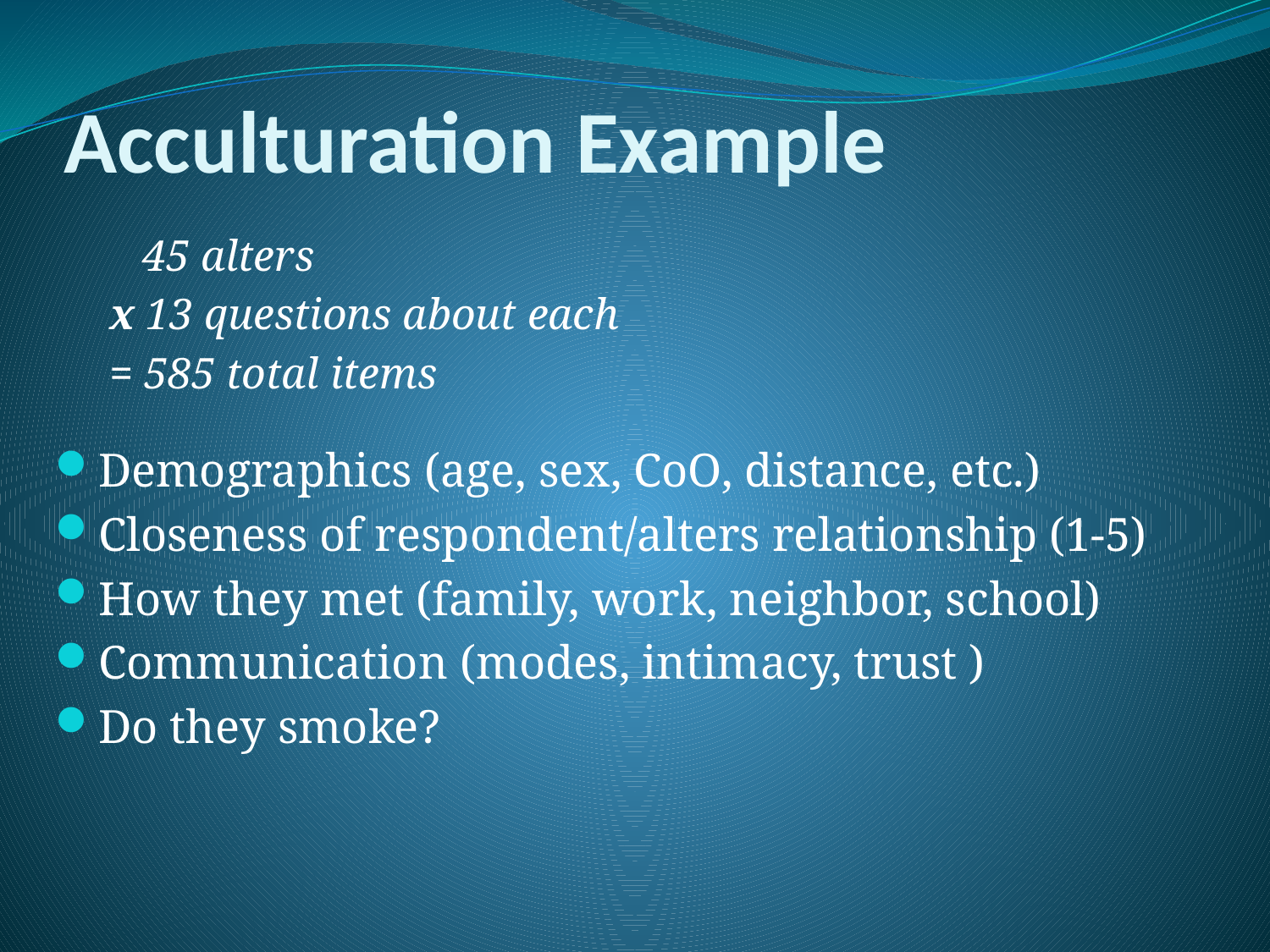

# Acculturation Example
   45 alters
x 13 questions about each
= 585 total items

Demographics (age, sex, CoO, distance, etc.)
Closeness of respondent/alters relationship (1-5)
How they met (family, work, neighbor, school)
Communication (modes, intimacy, trust )
Do they smoke?